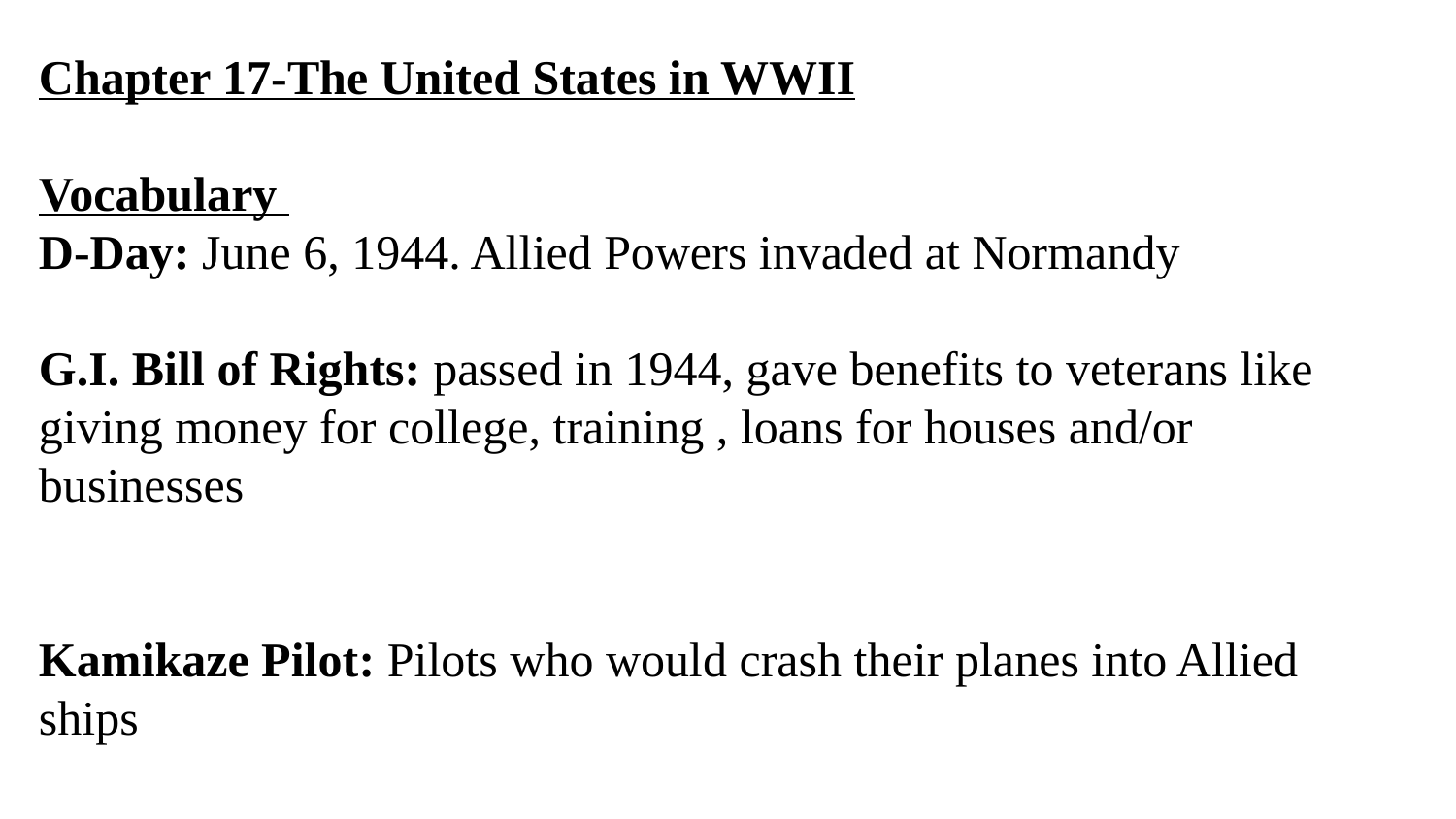

Chapter 17-The United States in WWII

Vocabulary
D-Day: June 6, 1944. Allied Powers invaded at Normandy

G.I. Bill of Rights: passed in 1944, gave benefits to veterans like giving money for college, training , loans for houses and/or businesses

Kamikaze Pilot: Pilots who would crash their planes into Allied ships